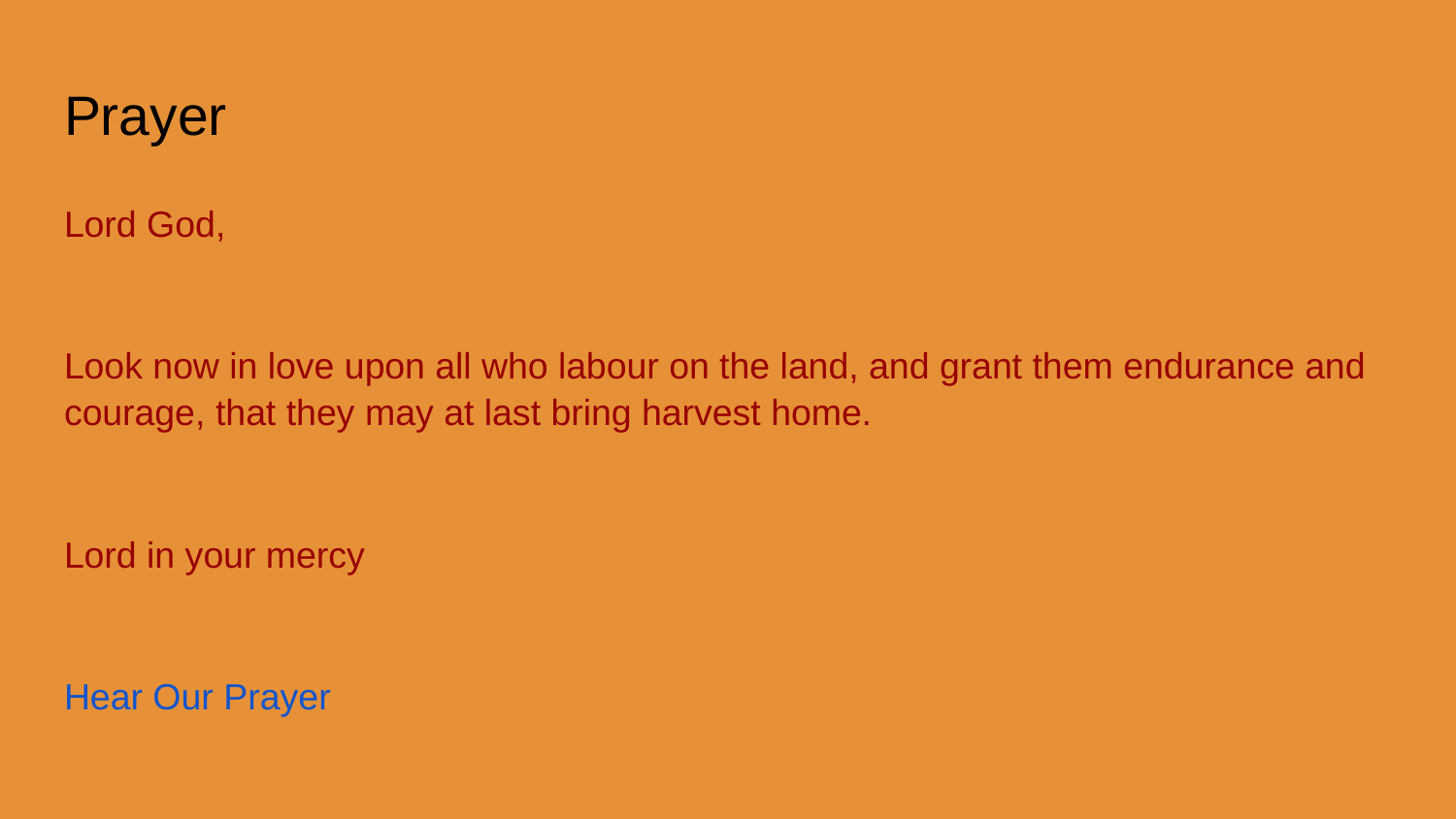

# Prayer
Lord God,

Look now in love upon all who labour on the land, and grant them endurance and courage, that they may at last bring harvest home.

Lord in your mercy

Hear Our Prayer